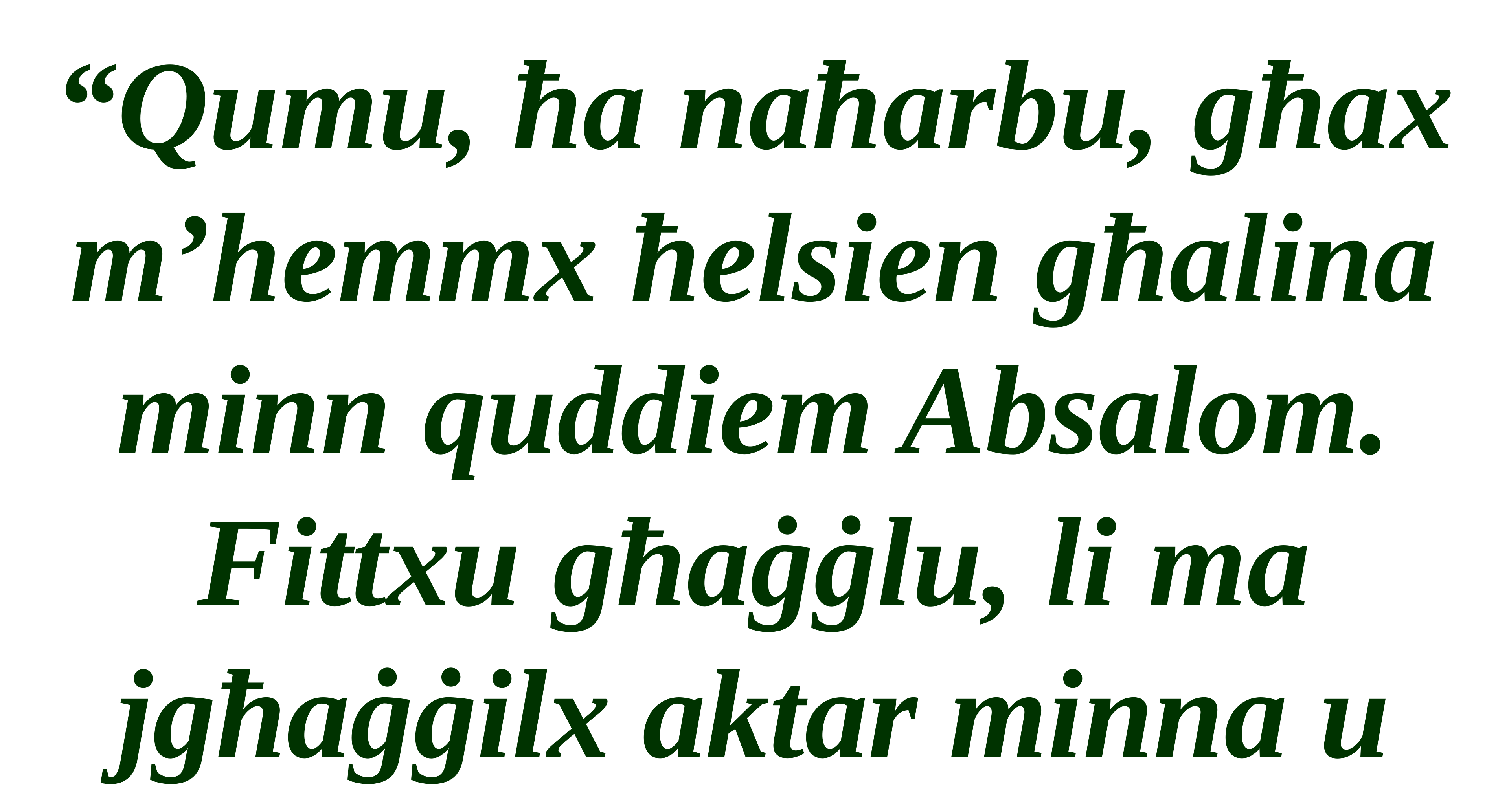

“Qumu, ħa naħarbu, għax m’hemmx ħelsien għalina minn quddiem Absalom. Fittxu għaġġlu, li ma jgħaġġilx aktar minna u